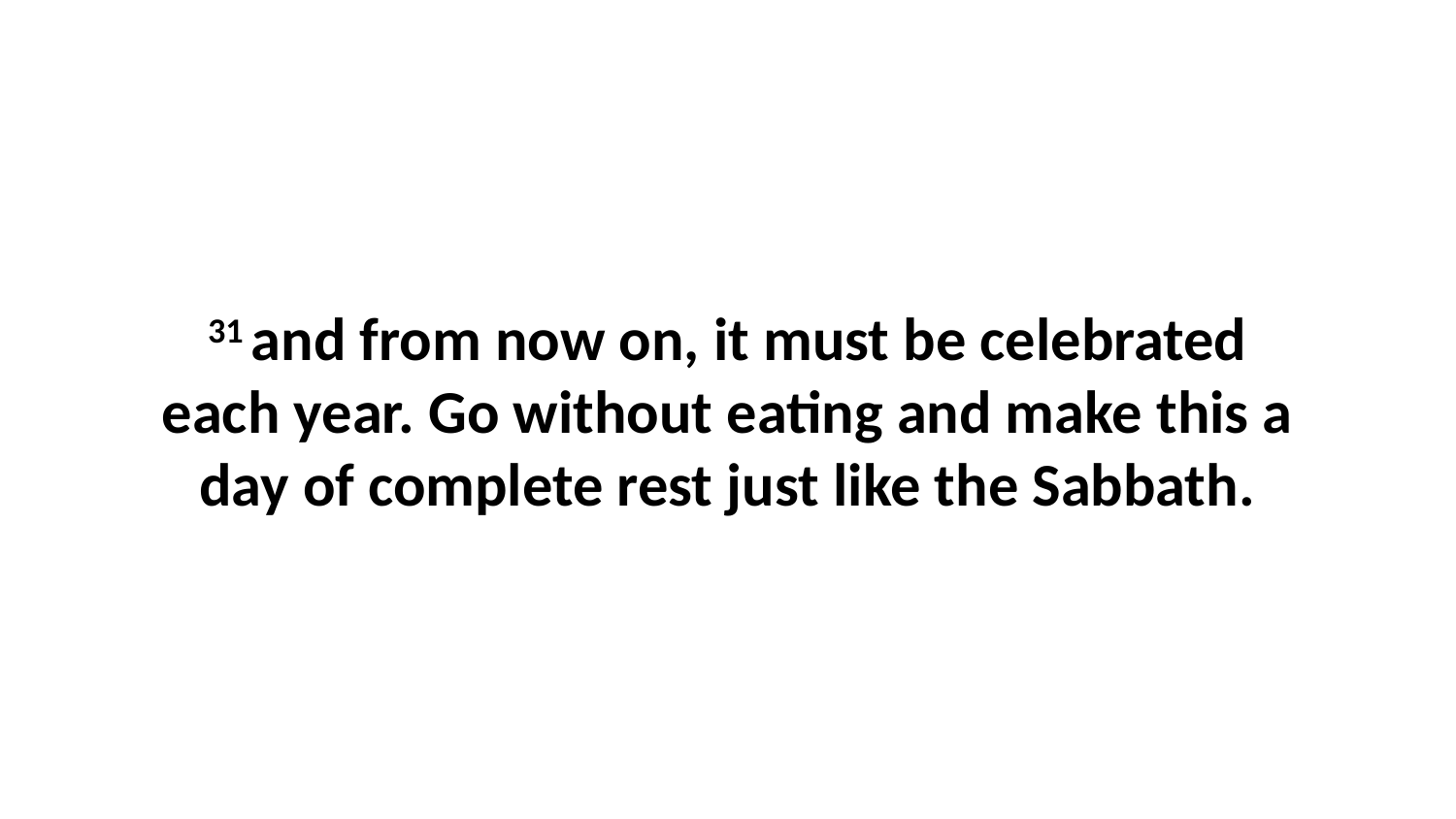

31 and from now on, it must be celebrated each year. Go without eating and make this a day of complete rest just like the Sabbath.